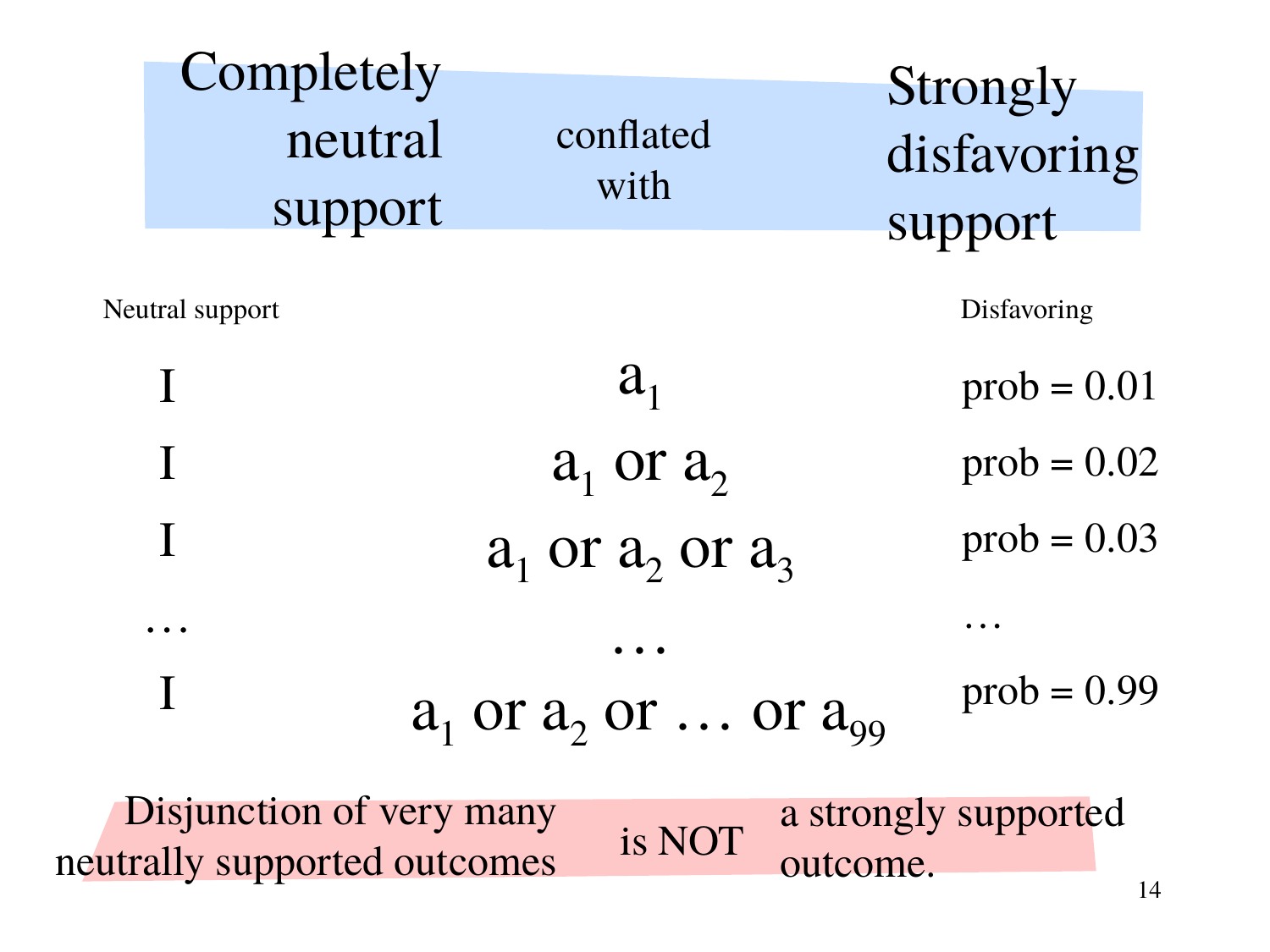

# Completely neutral support
Strongly disfavoring support

conflated with
Disfavoring
prob = 0.01
prob = 0.02
prob = 0.03
…
prob = 0.99
Neutral support
I
I
I
…
I
a1
a1 or a2
a1 or a2 or a3
…
 a1 or a2 or … or a99
Disjunction of very many neutrally supported outcomes
a strongly supported outcome.

is NOT

14